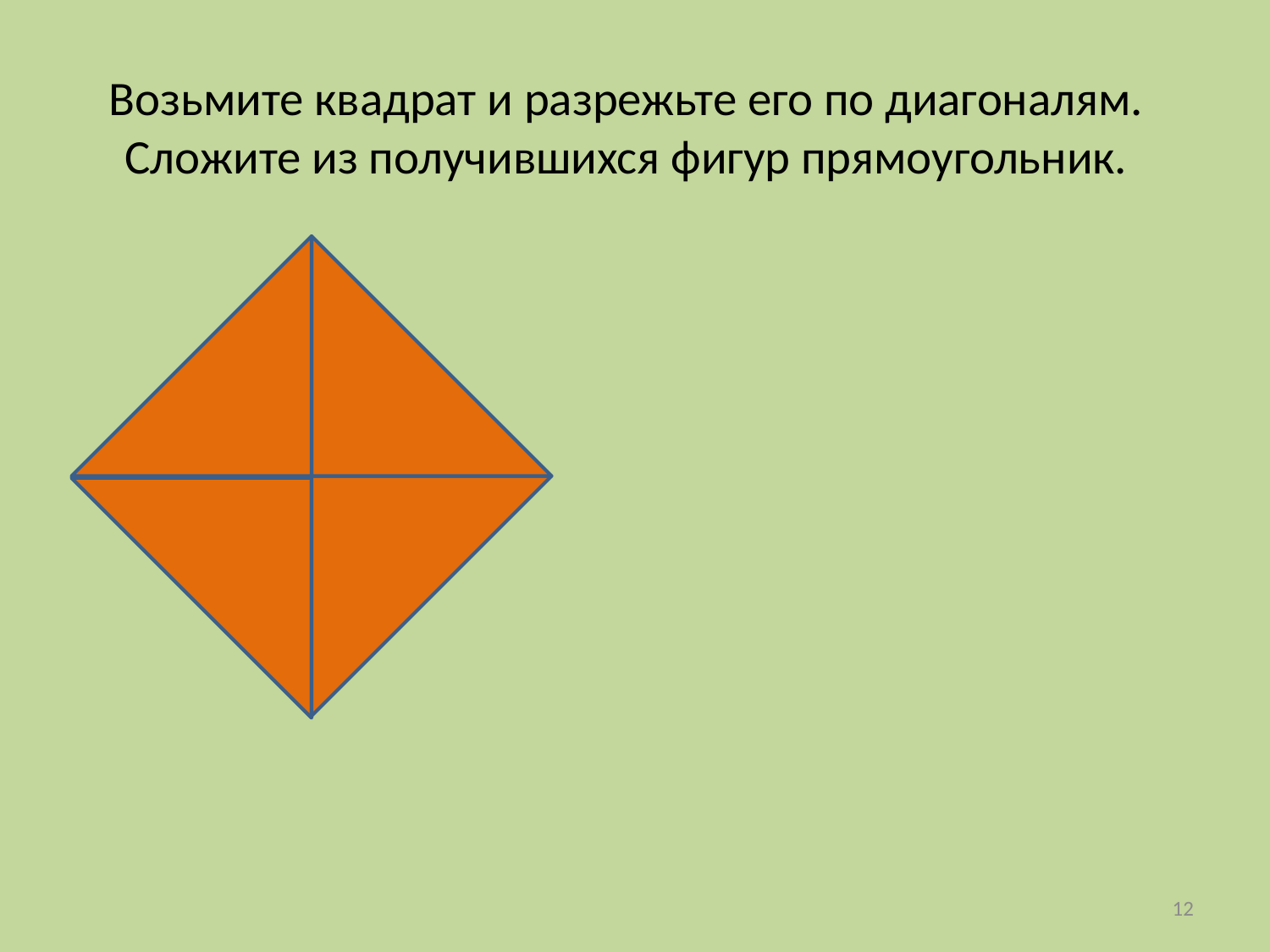

# Возьмите квадрат и разрежьте его по диагоналям. Сложите из получившихся фигур прямоугольник.

12